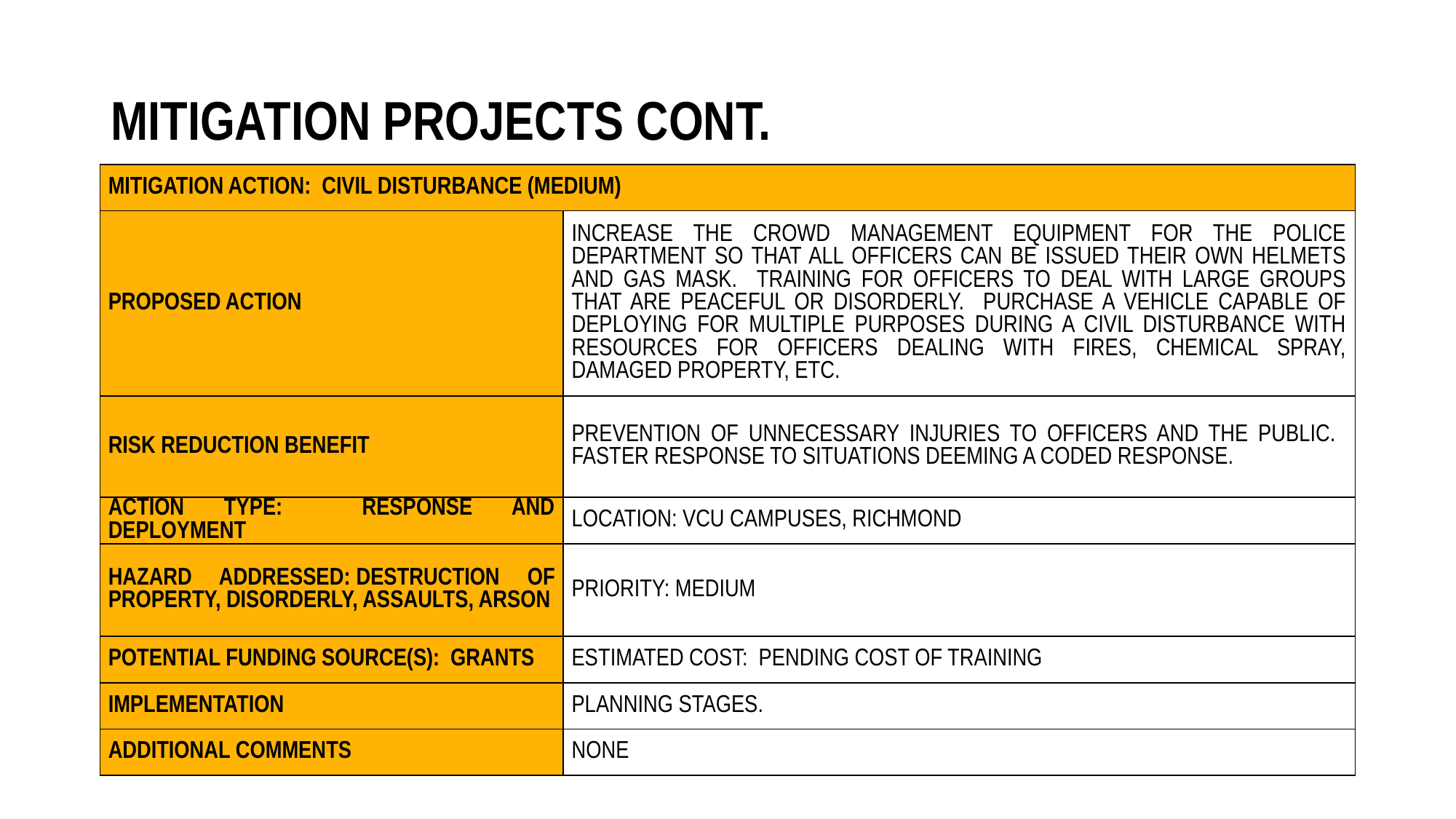

# Mitigation projects Cont.
| Mitigation Action: Civil Disturbance (MEDIUM) |  |
| --- | --- |
| Proposed Action | Increase the Crowd Management Equipment for the Police Department so that all officers can be issued their own helmets and gas mask. Training for officers to deal with large groups that are peaceful or disorderly. Purchase a vehicle capable of deploying for multiple purposes during a civil disturbance with resources for officers dealing with fires, chemical spray, damaged property, etc. |
| Risk Reduction Benefit | Prevention of unnecessary injuries to officers and the public. Faster response to situations deeming a coded response. |
| Action Type: Response and Deployment | Location: VCU Campuses, Richmond |
| Hazard Addressed: Destruction of Property, Disorderly, Assaults, Arson | Priority: Medium |
| Potential Funding Source(s): Grants | Estimated Cost: Pending cost of training |
| Implementation | Planning stages. |
| Additional Comments | None |